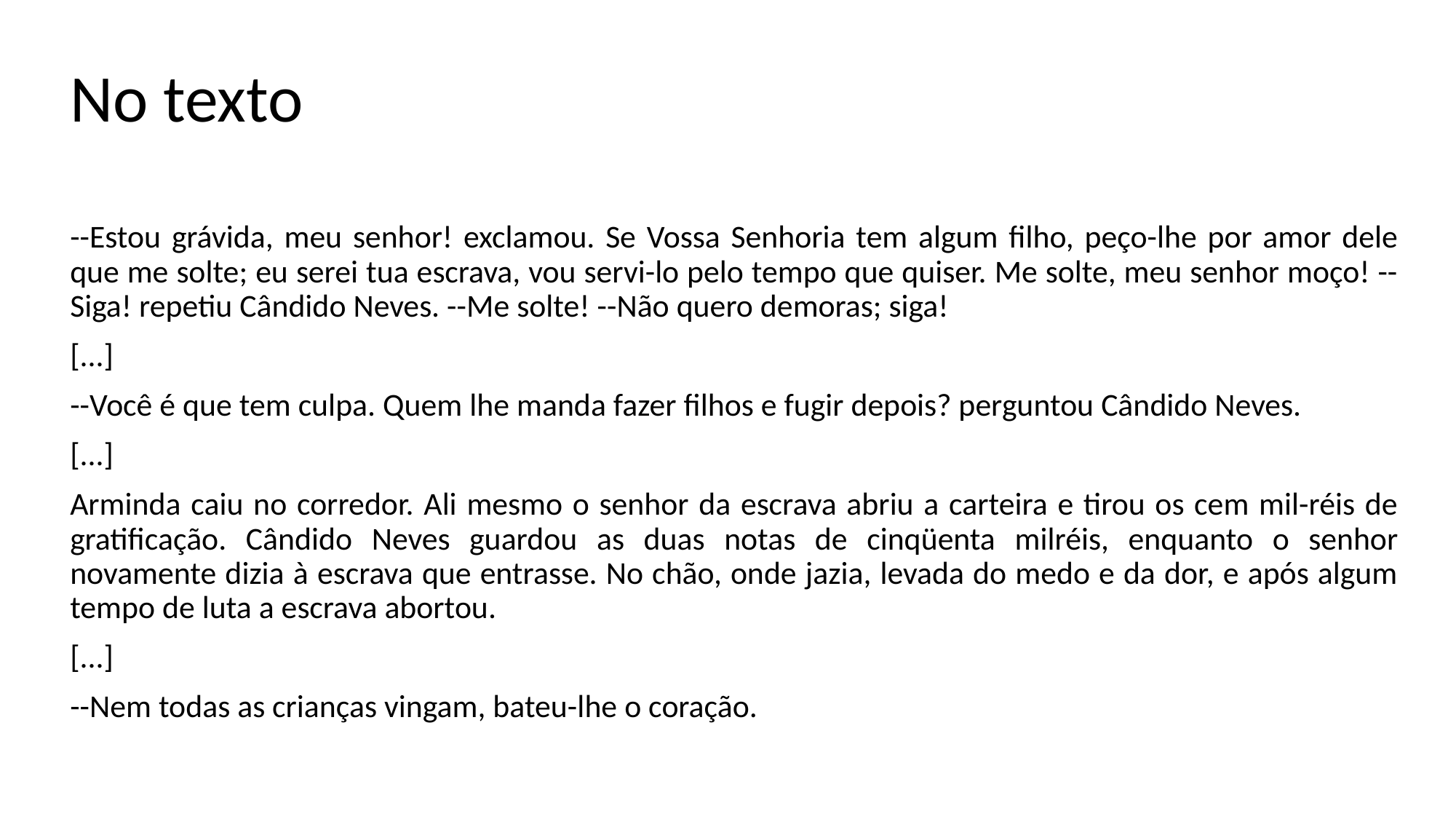

# No texto
--Estou grávida, meu senhor! exclamou. Se Vossa Senhoria tem algum filho, peço-lhe por amor dele que me solte; eu serei tua escrava, vou servi-lo pelo tempo que quiser. Me solte, meu senhor moço! -- Siga! repetiu Cândido Neves. --Me solte! --Não quero demoras; siga!
[...]
--Você é que tem culpa. Quem lhe manda fazer filhos e fugir depois? perguntou Cândido Neves.
[...]
Arminda caiu no corredor. Ali mesmo o senhor da escrava abriu a carteira e tirou os cem mil-réis de gratificação. Cândido Neves guardou as duas notas de cinqüenta milréis, enquanto o senhor novamente dizia à escrava que entrasse. No chão, onde jazia, levada do medo e da dor, e após algum tempo de luta a escrava abortou.
[...]
--Nem todas as crianças vingam, bateu-lhe o coração.